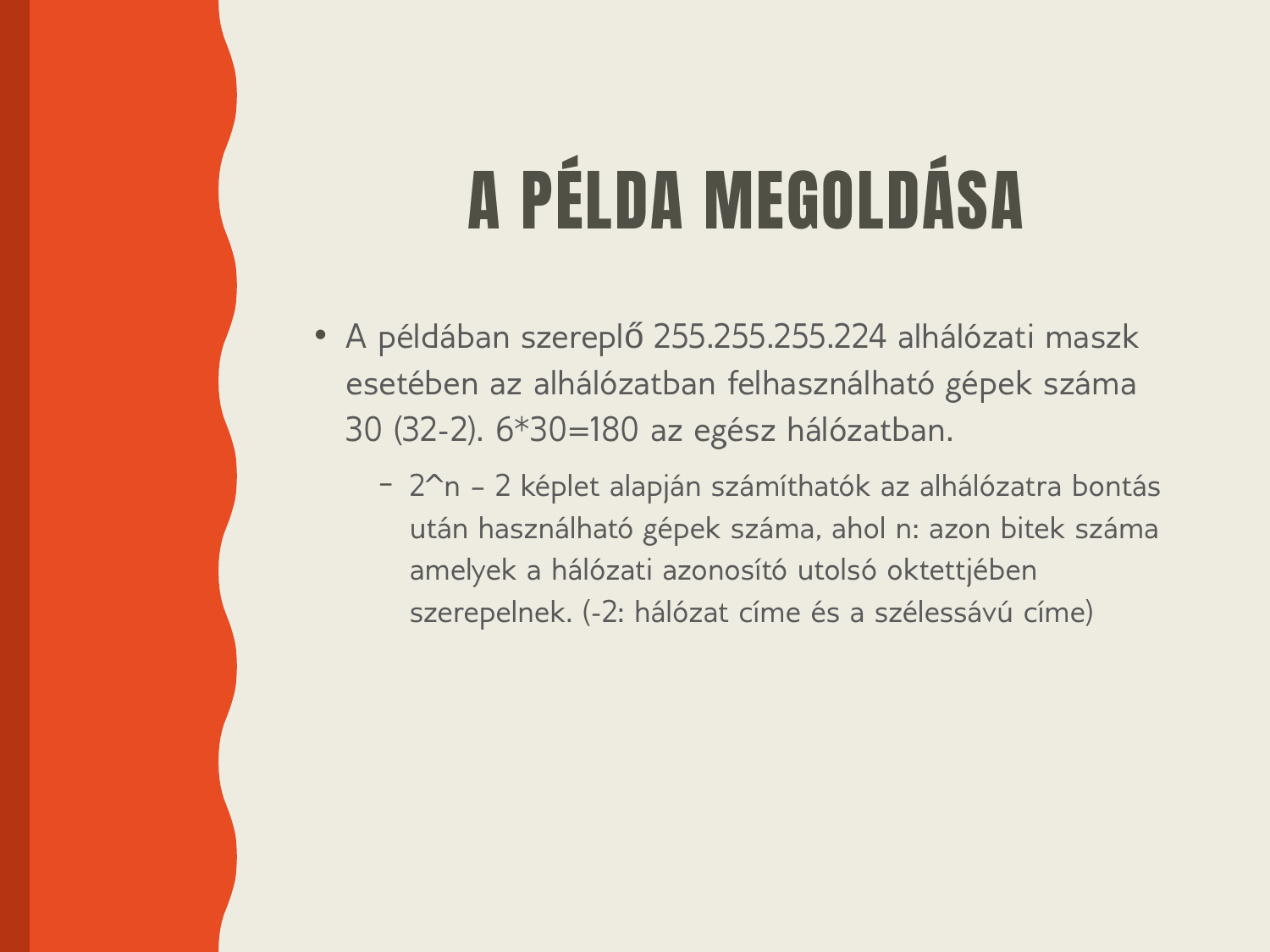

# A példa megoldása
A példában szereplő 255.255.255.224 alhálózati maszk esetében az alhálózatban felhasználható gépek száma 30 (32-2). 6*30=180 az egész hálózatban.
2^n – 2 képlet alapján számíthatók az alhálózatra bontás után használható gépek száma, ahol n: azon bitek száma amelyek a hálózati azonosító utolsó oktettjében szerepelnek. (-2: hálózat címe és a szélessávú címe)